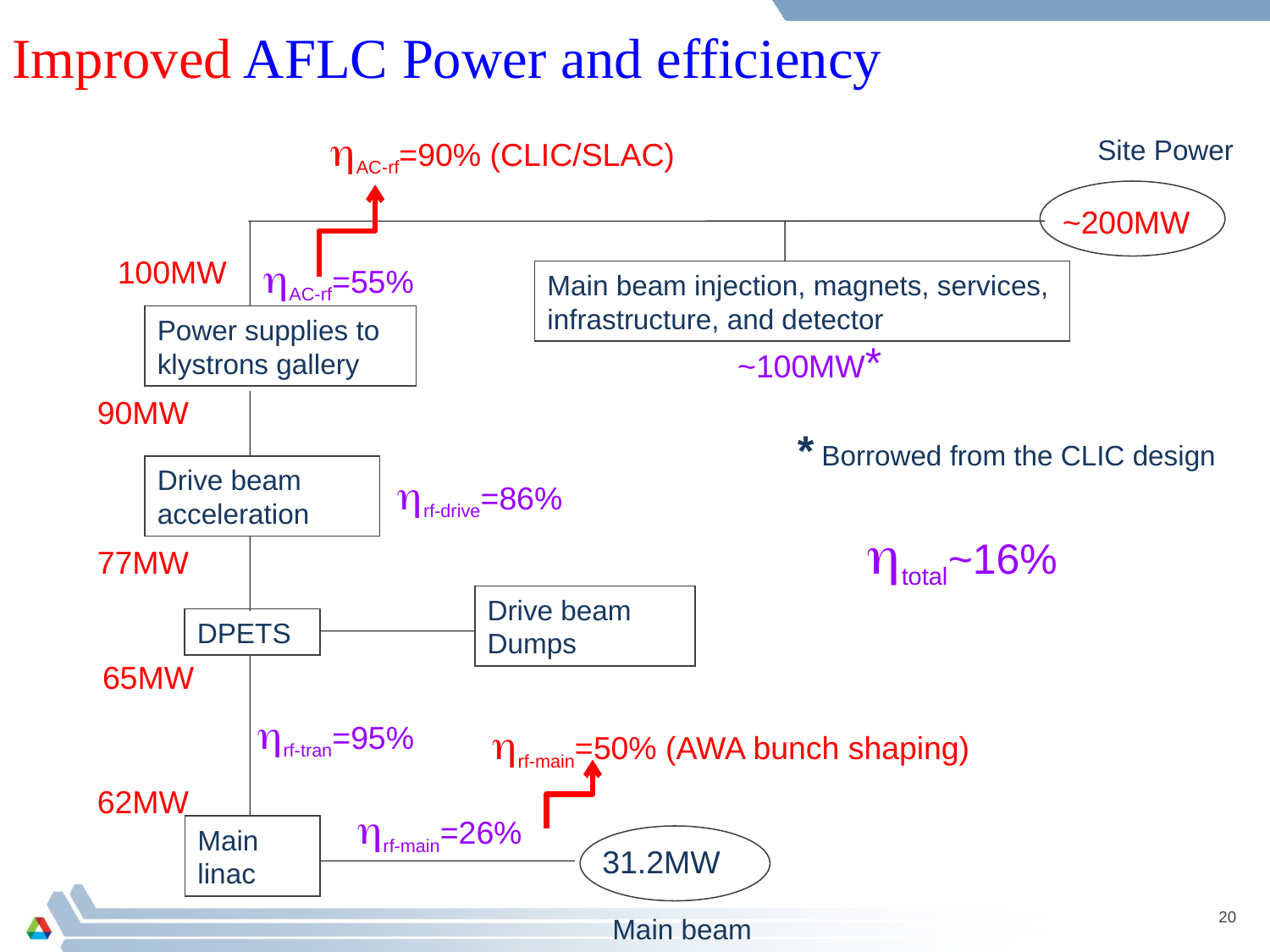

Improved AFLC Power and efficiency
ηAC-rf=90% (CLIC/SLAC)
Site Power

~200MW

ηAC-rf=55%
100MW
Main beam injection, magnets, services, infrastructure, and detector
Power supplies to klystrons gallery
~100MW*
90MW

* Borrowed from the CLIC design
Drive beam acceleration
ηrf-drive=86%
ηtotal~16%
77MW

Drive beam Dumps
DPETS

65MW

ηrf-tran=95%
ηrf-main=50% (AWA bunch shaping)
62MW
ηrf-main=26%
Main linac

31.2MW

20
Main beam